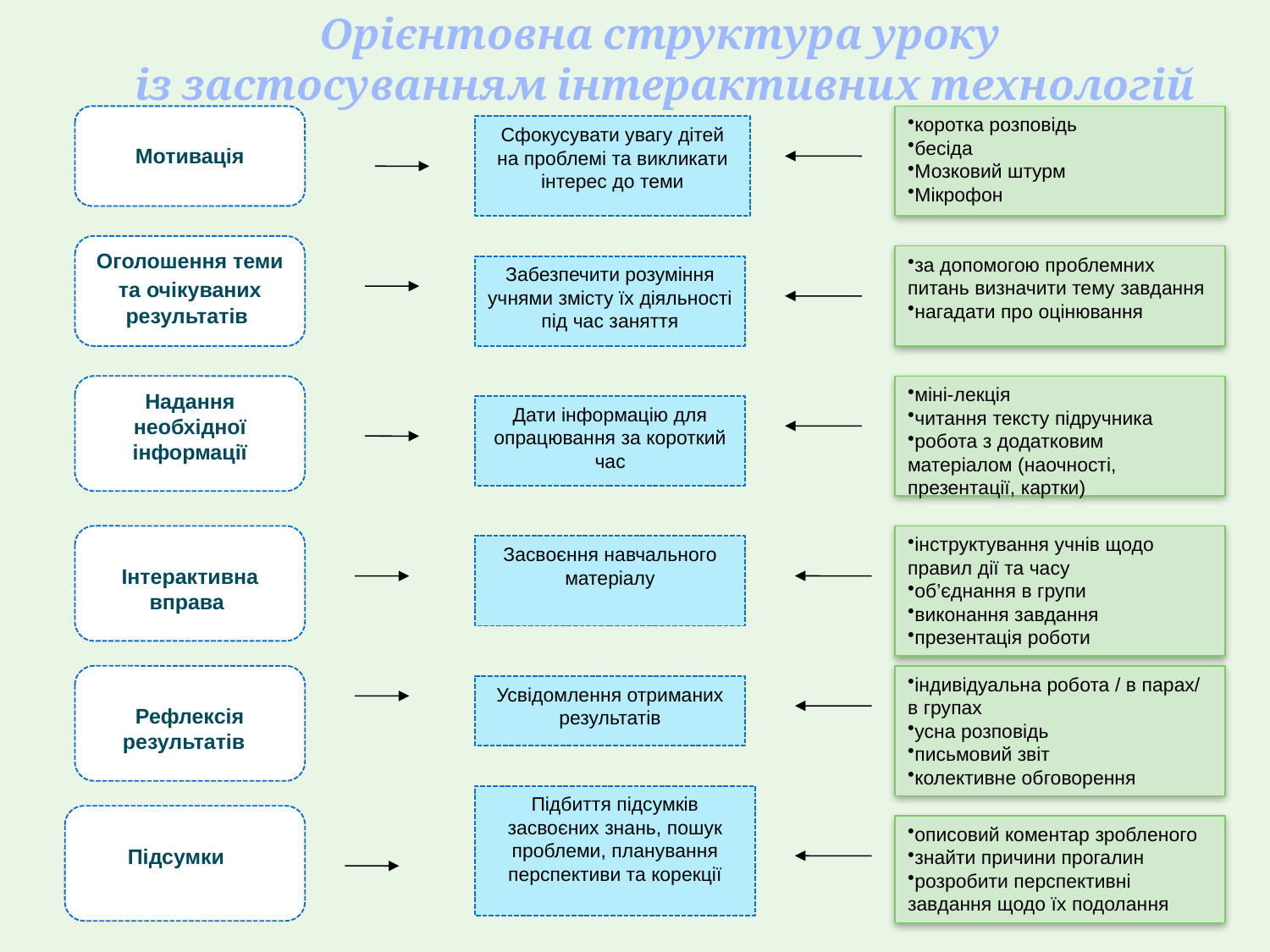

Орієнтовна структура уроку
із застосуванням інтерактивних технологій

Мотивація
коротка розповідь
бесіда
Мозковий штурм
Мікрофон
Сфокусувати увагу дітей на проблемі та викликати інтерес до теми

Оголошення теми та очікуваних результатів
за допомогою проблемних питань визначити тему завдання
нагадати про оцінювання

Забезпечити розуміння учнями змісту їх діяльності під час заняття

Надання необхідної інформації
міні-лекція
читання тексту підручника
робота з додатковим матеріалом (наочності, презентації, картки)

Дати інформацію для опрацювання за короткий час

Інтерактивна вправа
інструктування учнів щодо правил дії та часу
об’єднання в групи
виконання завдання
презентація роботи
Засвоєння навчального матеріалу

Рефлексія результатів
індивідуальна робота / в парах/
в групах
усна розповідь
письмовий звіт
колективне обговорення
Усвідомлення отриманих результатів

Підбиття підсумків засвоєних знань, пошук проблеми, планування перспективи та корекції

Підсумки
описовий коментар зробленого
знайти причини прогалин
розробити перспективні завдання щодо їх подолання